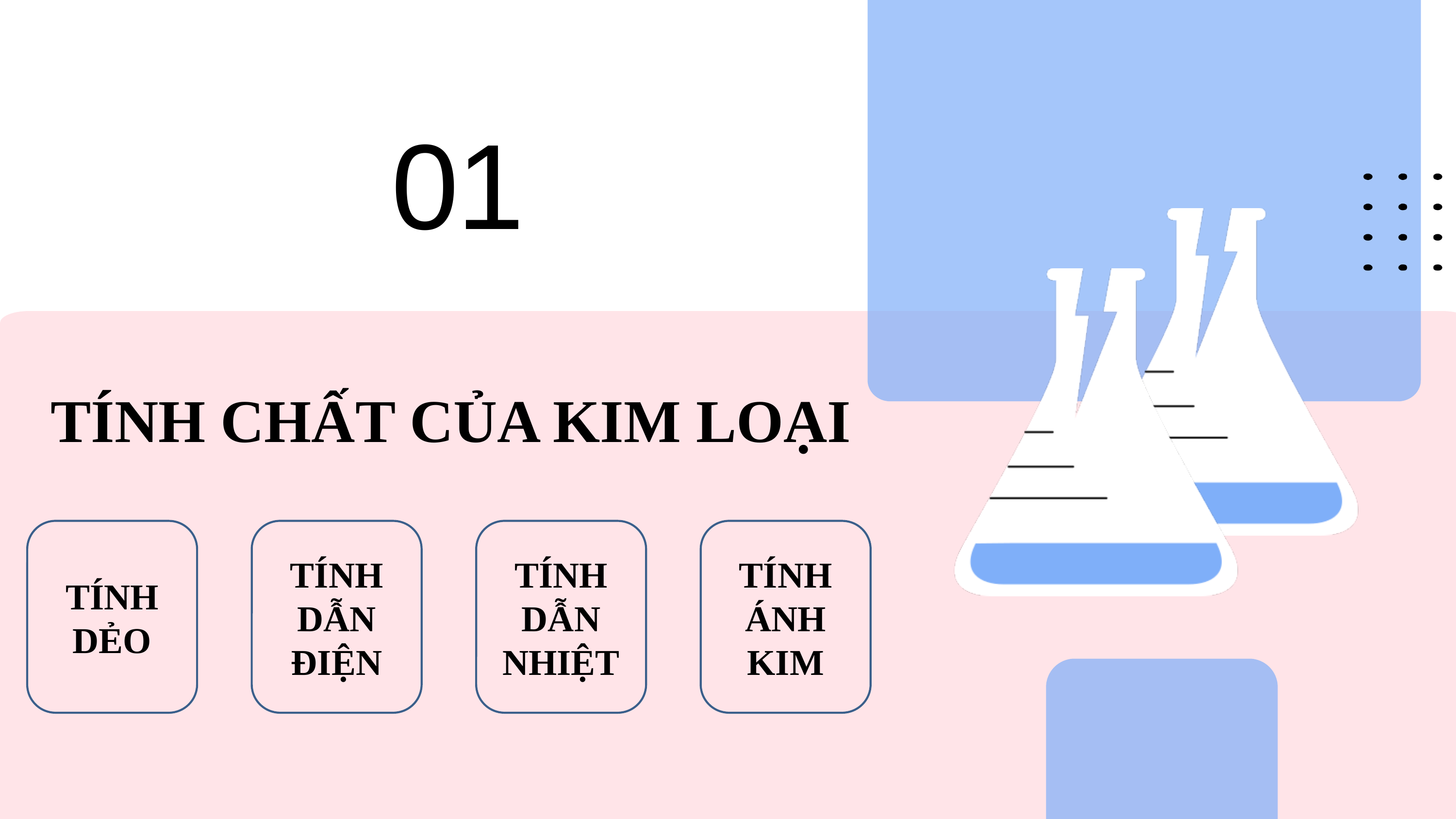

01

TÍNH CHẤT CỦA KIM LOẠI
TÍNH DẺO
TÍNH DẪN ĐIỆN
TÍNH DẪN NHIỆT
TÍNH ÁNH KIM